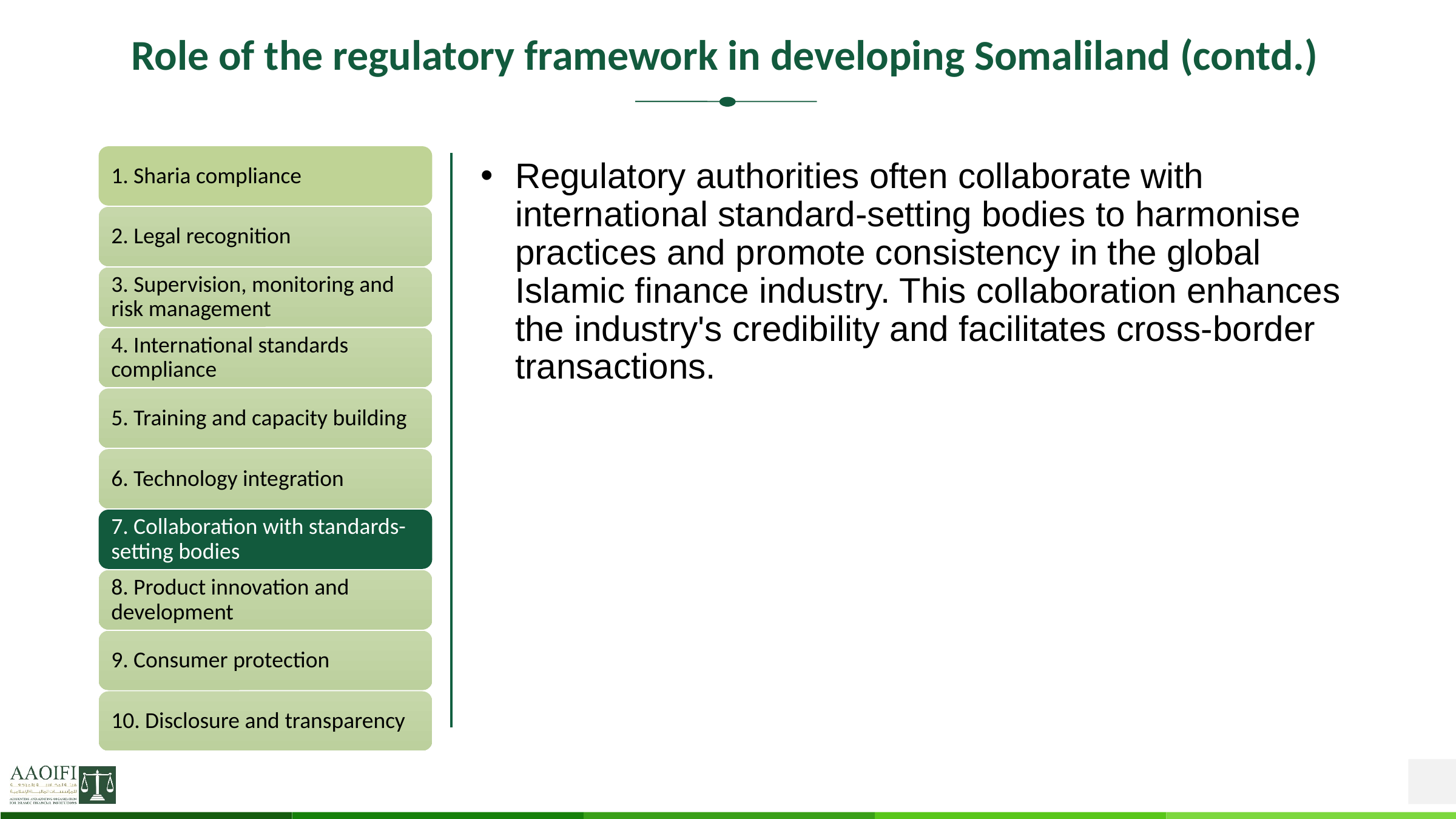

# Role of the regulatory framework in developing Somaliland (contd.)
1. Sharia compliance
2. Legal recognition
3. Supervision, monitoring and risk management
4. International standards compliance
5. Training and capacity building
6. Technology integration
7. Collaboration with standards-setting bodies
8. Product innovation and development
9. Consumer protection
10. Disclosure and transparency
Regulatory authorities often collaborate with international standard-setting bodies to harmonise practices and promote consistency in the global Islamic finance industry. This collaboration enhances the industry's credibility and facilitates cross-border transactions.